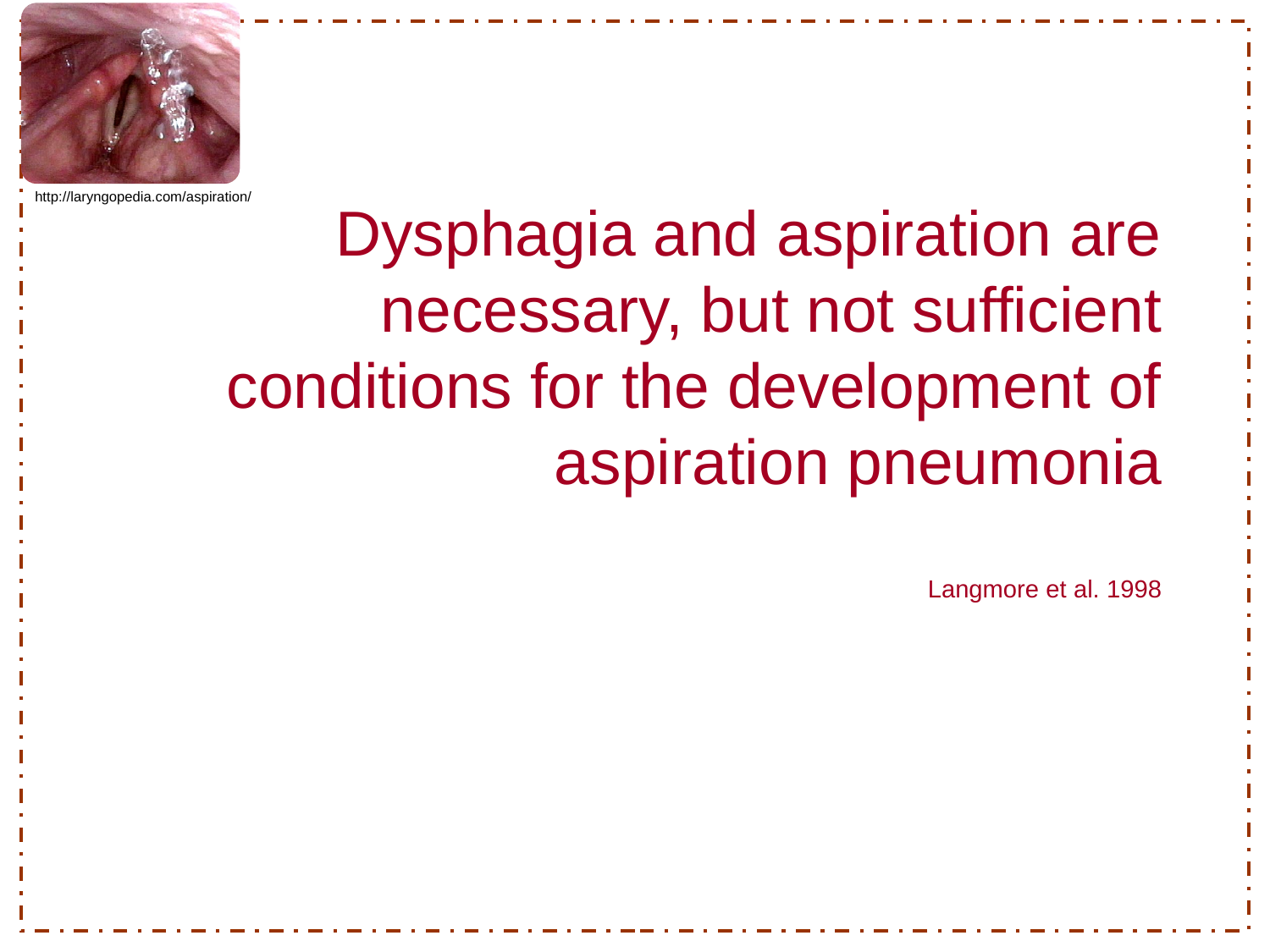

# Dysphagia and aspiration are necessary, but not sufficient conditions for the development of aspiration pneumonia Langmore et al. 1998